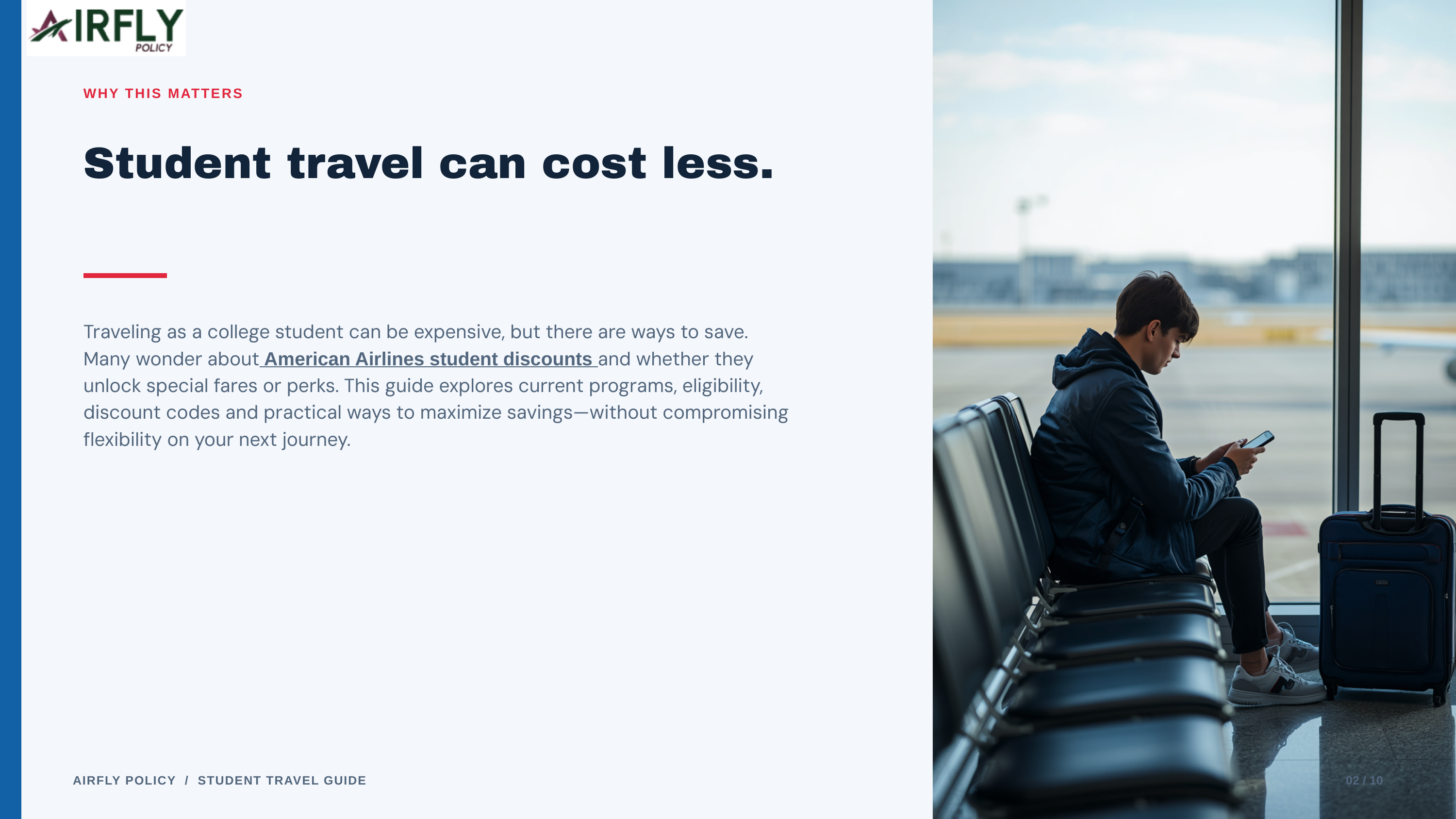

WHY THIS MATTERS
Student travel can cost less.

Traveling as a college student can be expensive, but there are ways to save. Many wonder about American Airlines student discounts and whether they unlock special fares or perks. This guide explores current programs, eligibility, discount codes and practical ways to maximize savings—without compromising flexibility on your next journey.
AIRFLY POLICY  /  STUDENT TRAVEL GUIDE
02 / 10